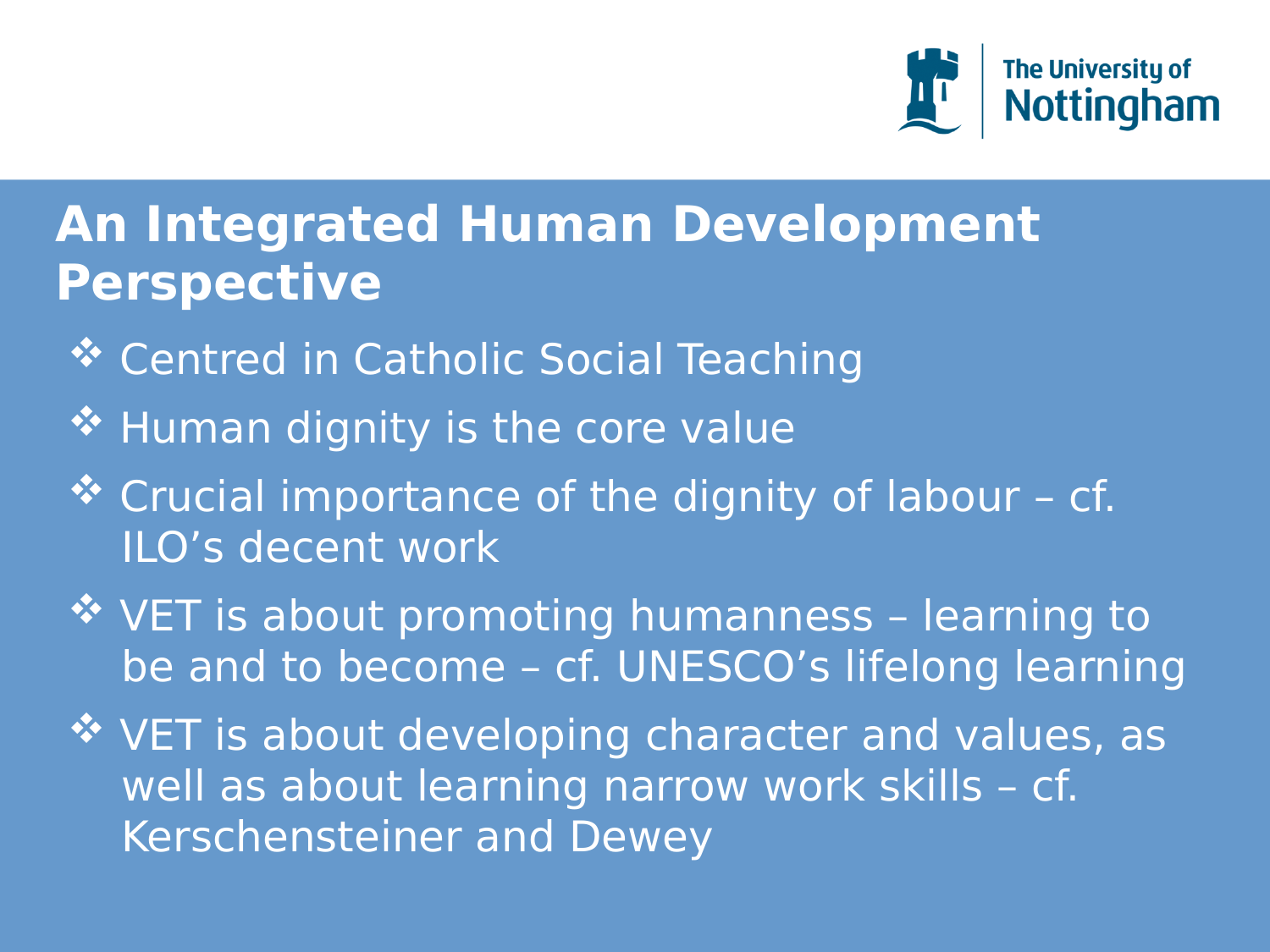

# An Integrated Human Development Perspective

 Centred in Catholic Social Teaching
 Human dignity is the core value
 Crucial importance of the dignity of labour – cf.
    ILO’s decent work
 VET is about promoting humanness – learning to
    be and to become – cf. UNESCO’s lifelong learning
 VET is about developing character and values, as
    well as about learning narrow work skills – cf.
    Kerschensteiner and Dewey